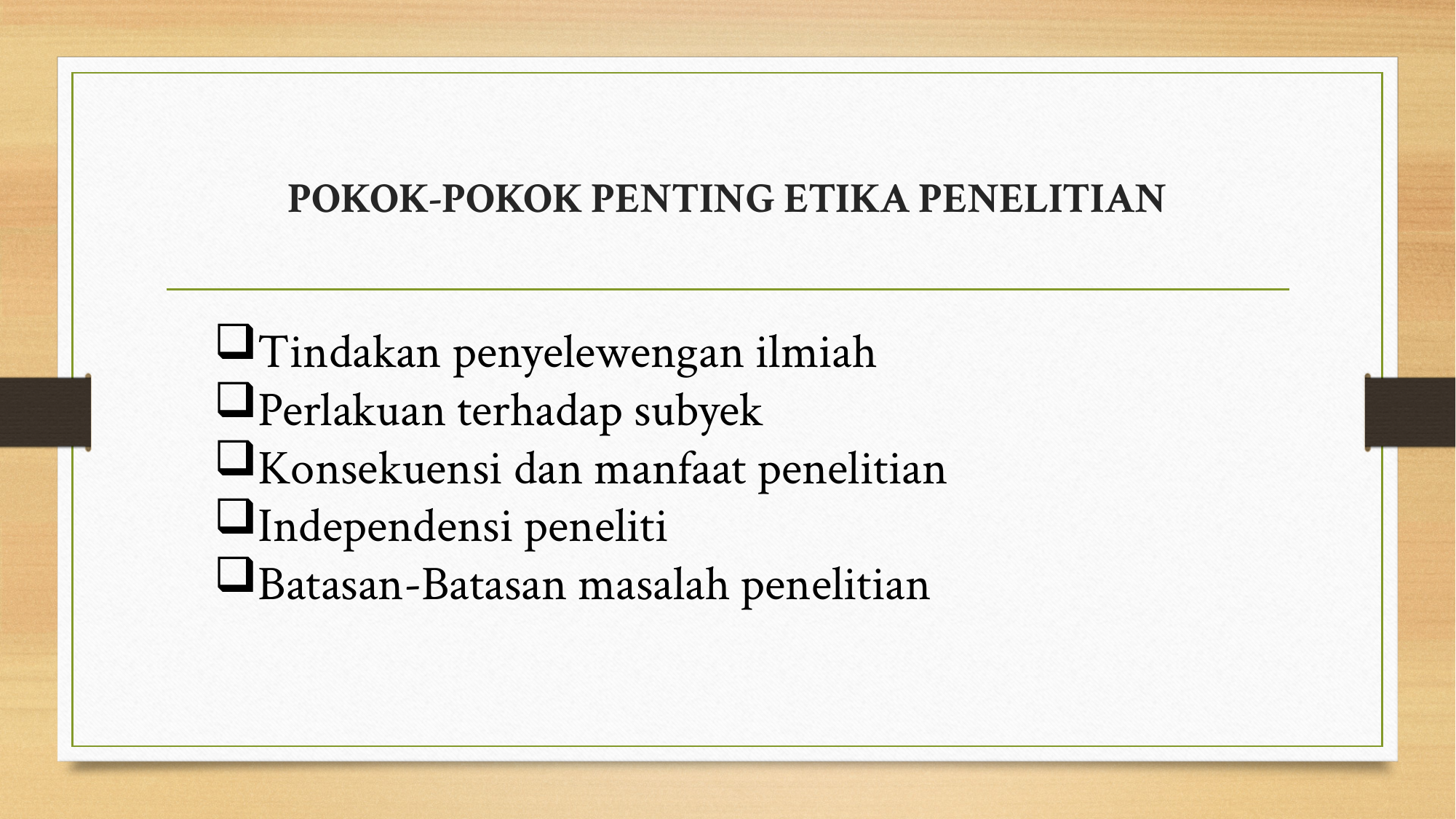

# POKOK-POKOK PENTING ETIKA PENELITIAN
Tindakan penyelewengan ilmiah
Perlakuan terhadap subyek
Konsekuensi dan manfaat penelitian
Independensi peneliti
Batasan-Batasan masalah penelitian